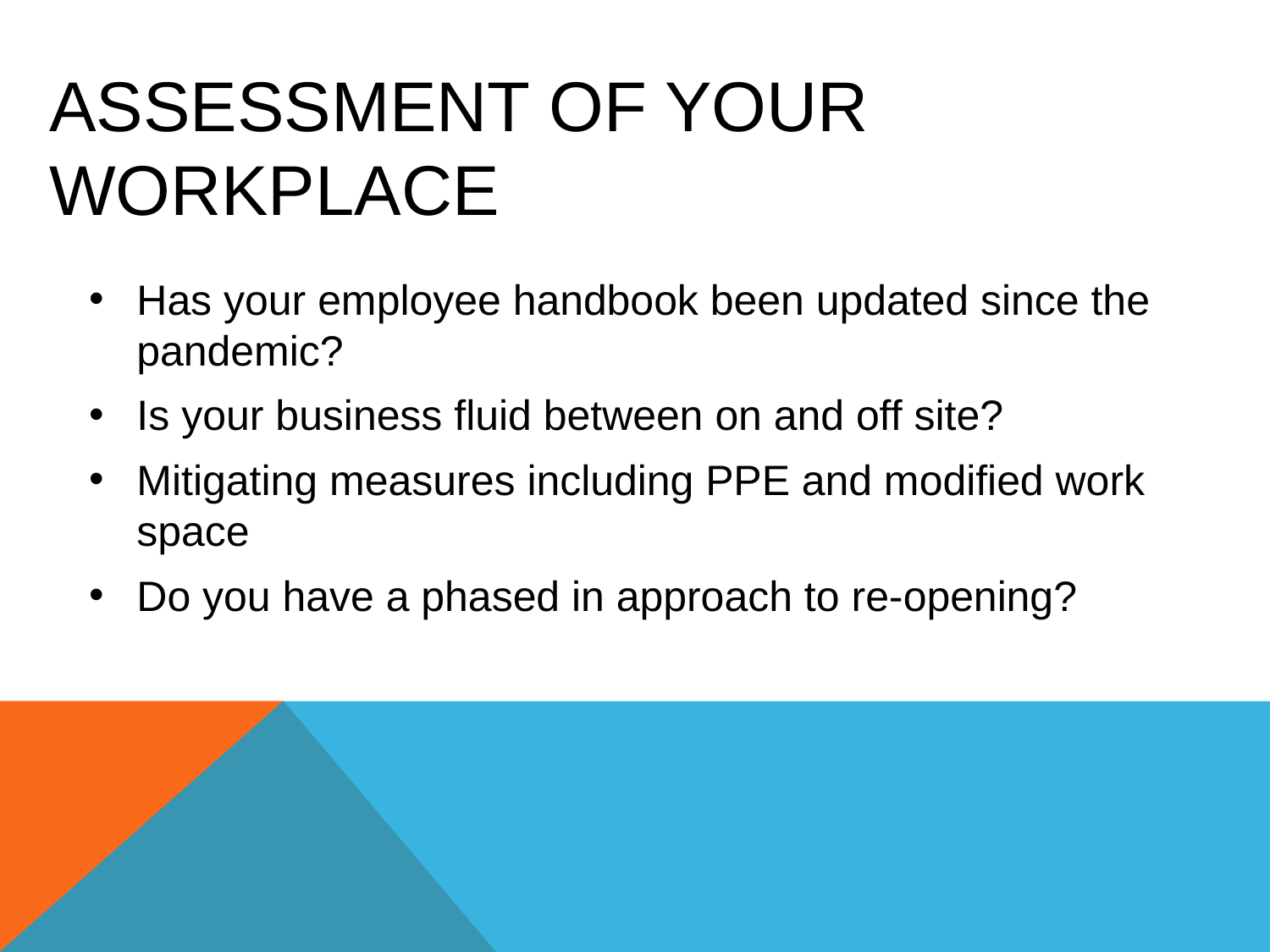

# Assessment of your Workplace
Has your employee handbook been updated since the pandemic?
Is your business fluid between on and off site?
Mitigating measures including PPE and modified work space
Do you have a phased in approach to re-opening?